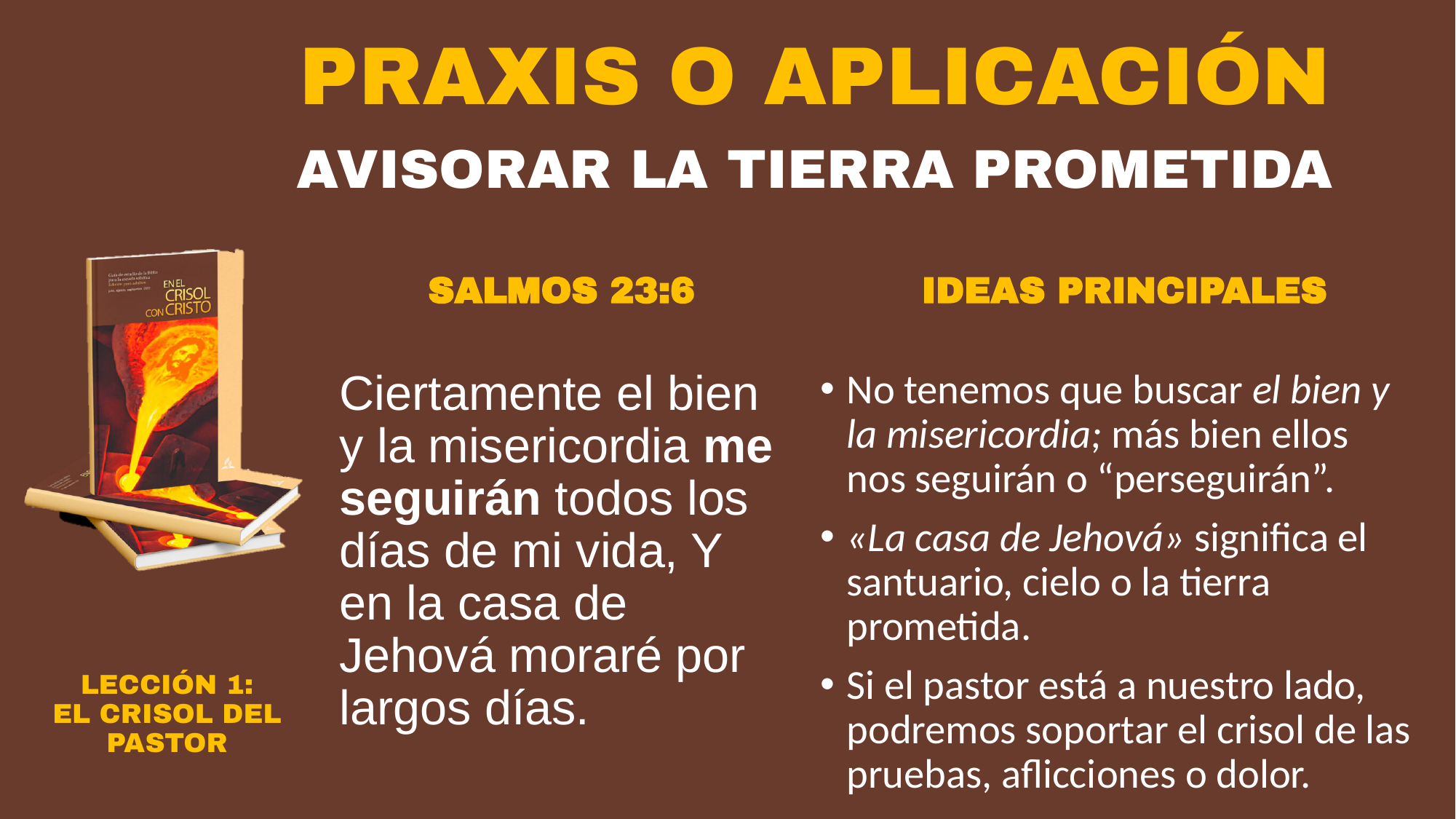

# PRAXIS O APLICACIÓN
AVISORAR LA TIERRA PROMETIDA
SALMOS 23:6
IDEAS PRINCIPALES
Ciertamente el bien y la misericordia me seguirán todos los días de mi vida, Y en la casa de Jehová moraré por largos días.

No tenemos que buscar el bien y la misericordia; más bien ellos nos seguirán o “perseguirán”.
«La casa de Jehová» significa el santuario, cielo o la tierra prometida.
Si el pastor está a nuestro lado, podremos soportar el crisol de las pruebas, aflicciones o dolor.

LECCIÓN 1:
EL CRISOL DEL PASTOR